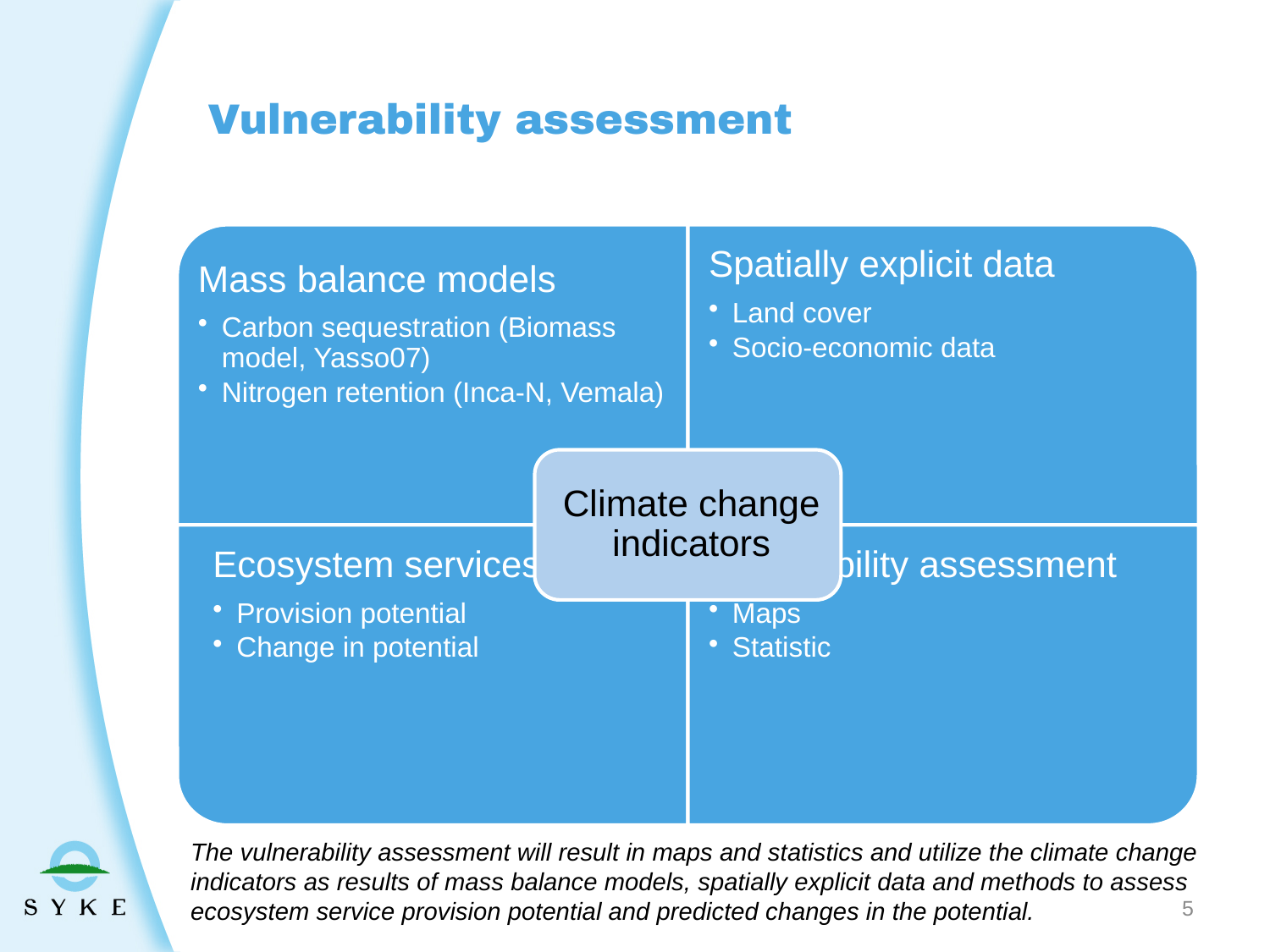

# Vulnerability assessment
Mass balance models
Carbon sequestration (Biomass model, Yasso07)
Nitrogen retention (Inca-N, Vemala)
Spatially explicit data
Land cover
Socio-economic data
Ecosystem services
Provision potential
Change in potential

Vulnerability assessment
Maps
Statistic
Climate change indicators
The vulnerability assessment will result in maps and statistics and utilize the climate change
indicators as results of mass balance models, spatially explicit data and methods to assess
ecosystem service provision potential and predicted changes in the potential.
5